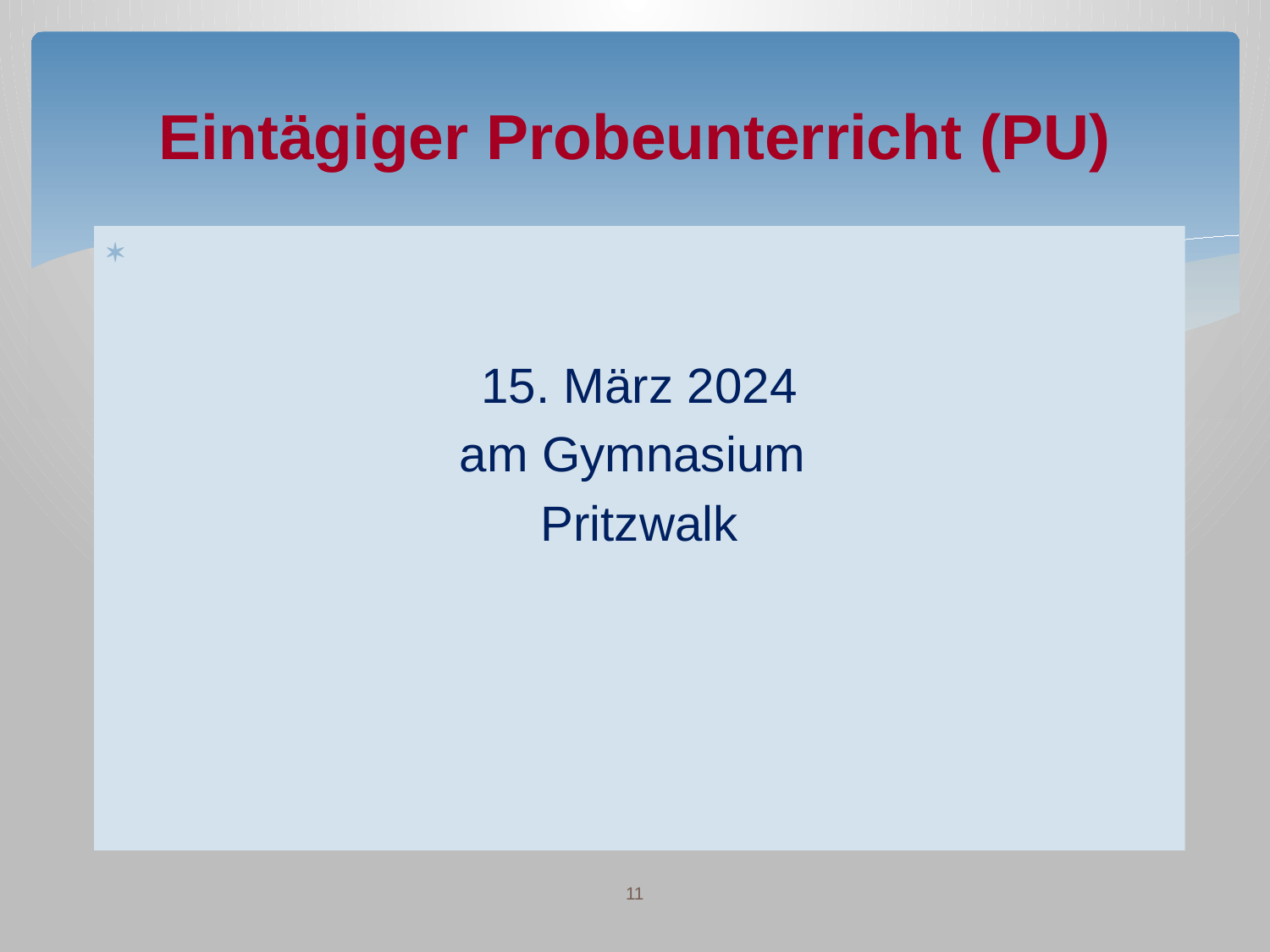

# Eintägiger Probeunterricht (PU)

15. März 2024
am Gymnasium
Pritzwalk

11